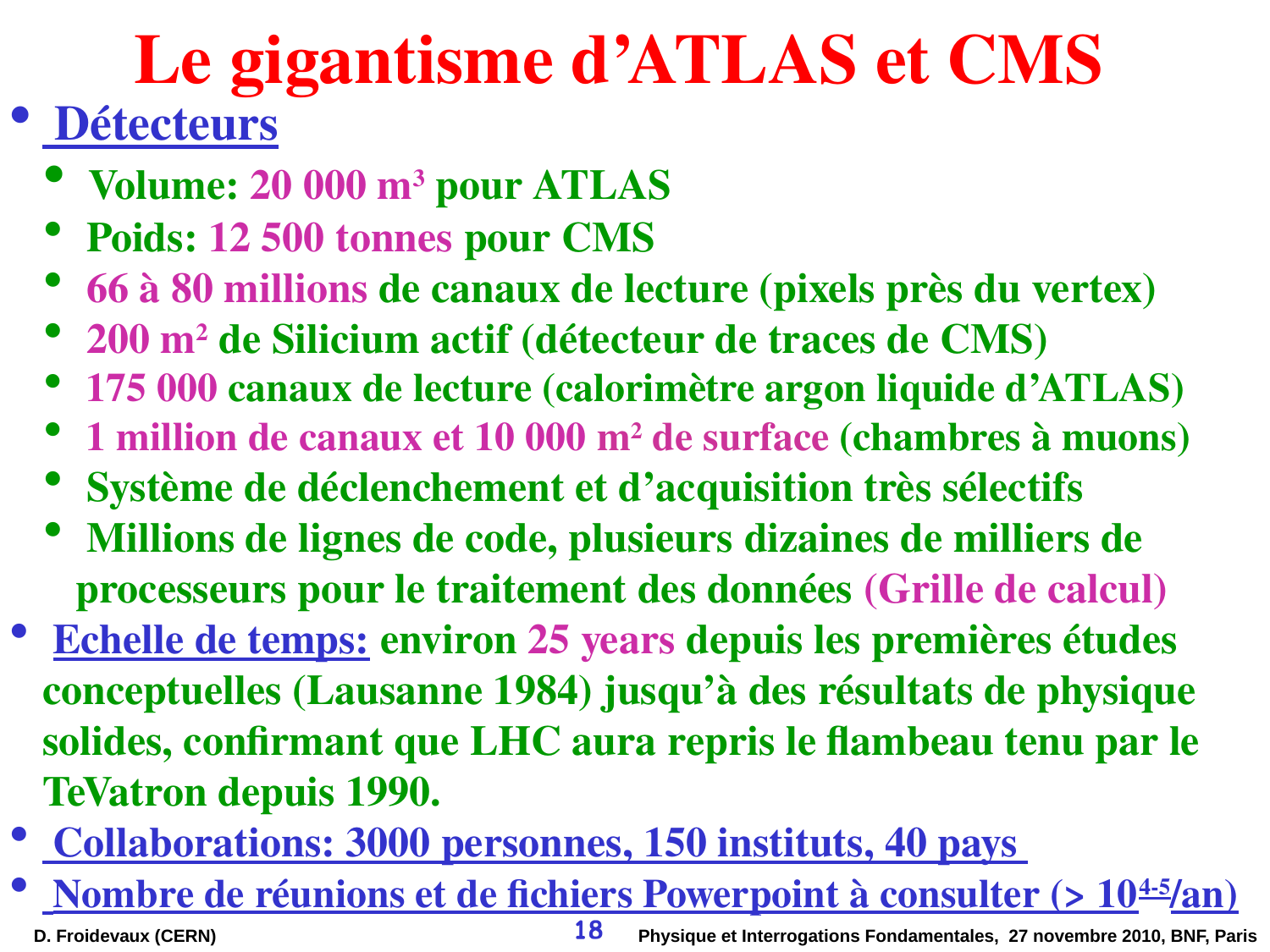

Le gigantisme d’ATLAS et CMS
 Détecteurs
 Volume: 20 000 m3 pour ATLAS
 Poids: 12 500 tonnes pour CMS
 66 à 80 millions de canaux de lecture (pixels près du vertex)
 200 m2 de Silicium actif (détecteur de traces de CMS)
 175 000 canaux de lecture (calorimètre argon liquide d’ATLAS)
 1 million de canaux et 10 000 m2 de surface (chambres à muons)
 Système de déclenchement et d’acquisition très sélectifs
 Millions de lignes de code, plusieurs dizaines de milliers de processeurs pour le traitement des données (Grille de calcul)
 Echelle de temps: environ 25 years depuis les premières études conceptuelles (Lausanne 1984) jusqu’à des résultats de physique solides, confirmant que LHC aura repris le flambeau tenu par le TeVatron depuis 1990.
 Collaborations: 3000 personnes, 150 instituts, 40 pays
 Nombre de réunions et de fichiers Powerpoint à consulter (> 104-5/an)